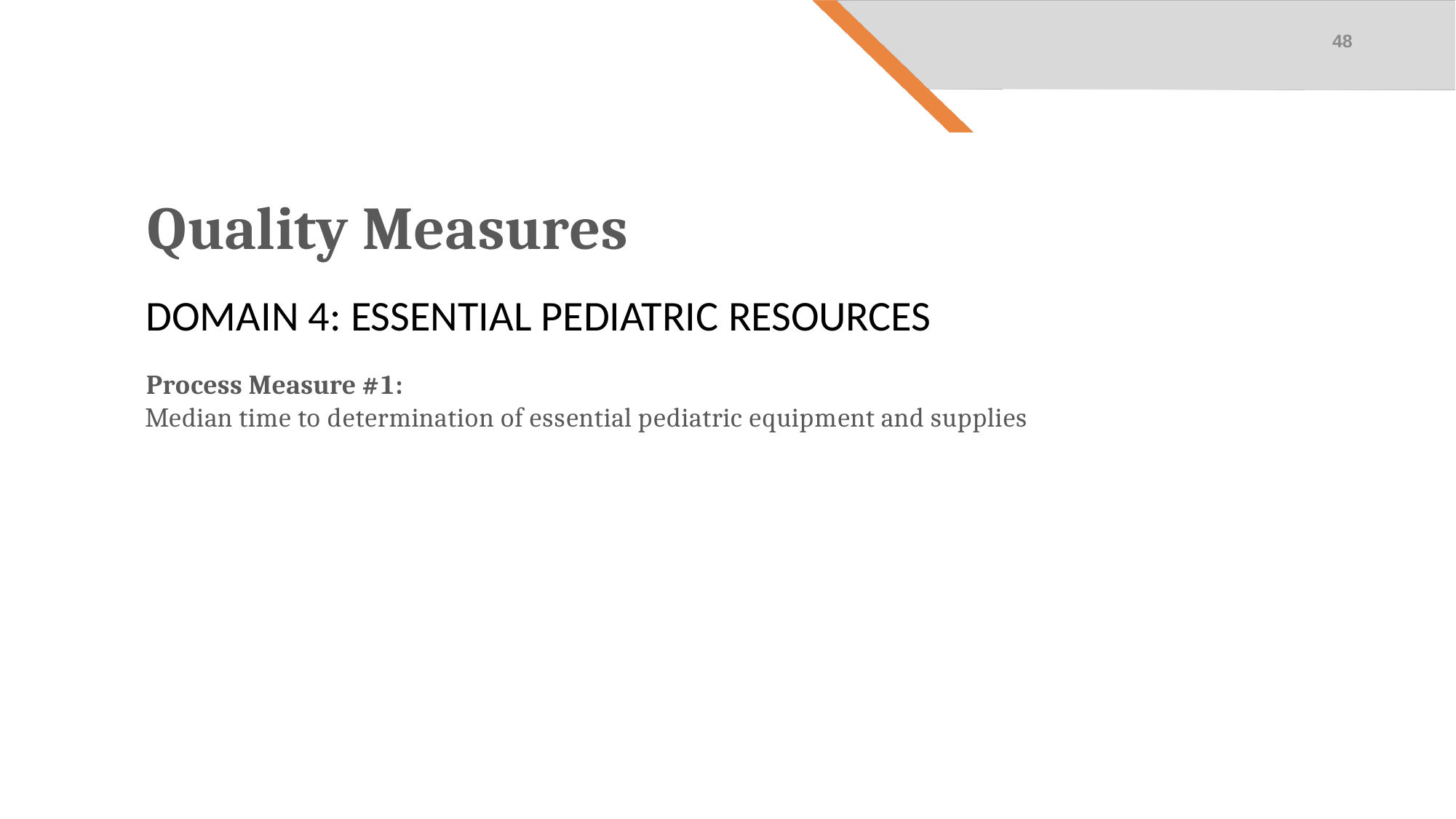

48
Quality Measures
Domain 4: essential pediatric resources
Process Measure #1:
Median time to determination of essential pediatric equipment and supplies